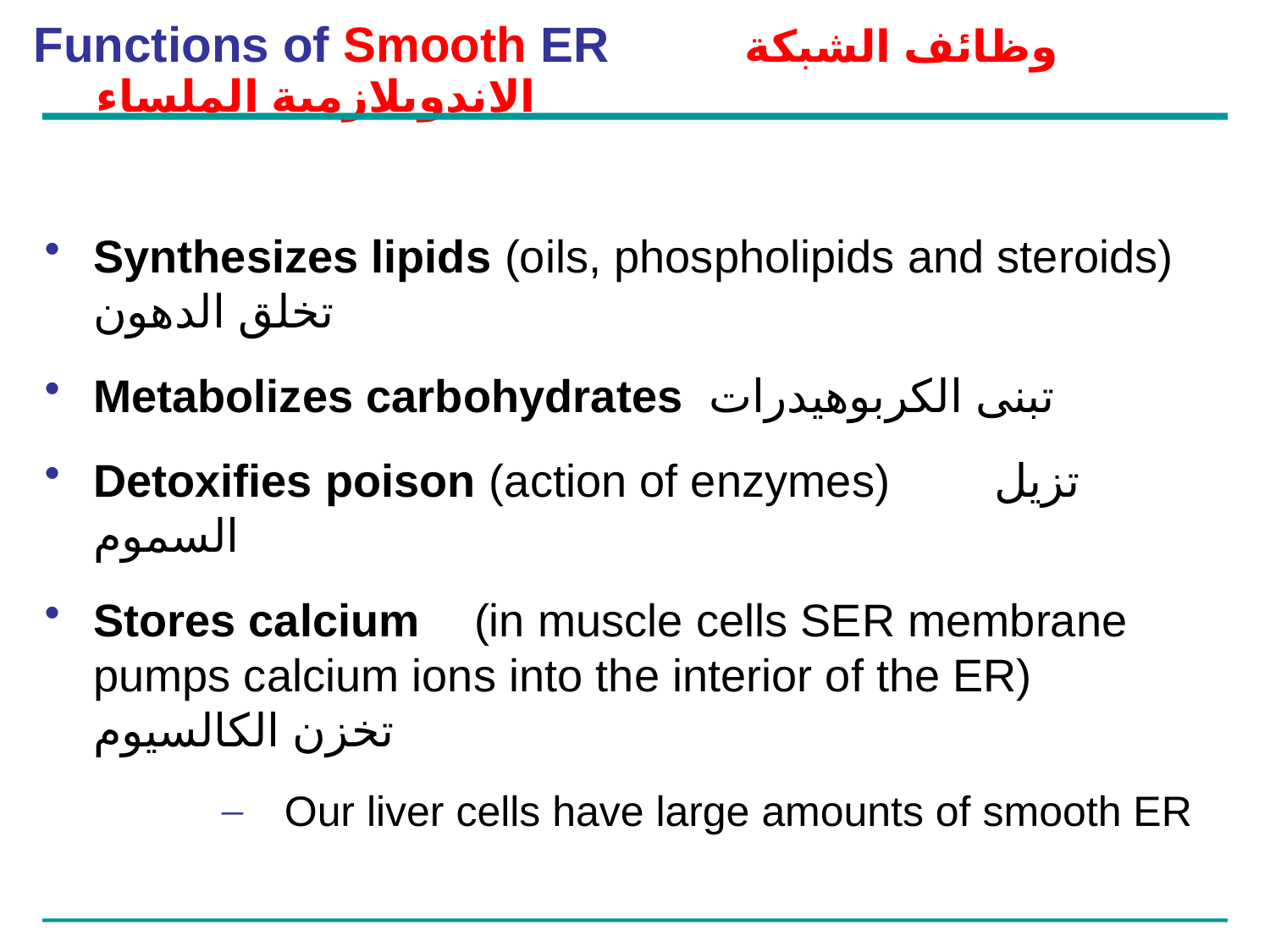

# Functions of Smooth ER	 وظائف الشبكة الاندوبلازمية الملساء

Synthesizes lipids (oils, phospholipids and steroids) تخلق الدهون
Metabolizes carbohydrates  تبنى الكربوهيدرات
Detoxifies poison (action of enzymes)	 تزيل السموم
Stores calcium  	(in muscle cells SER membrane pumps calcium ions into the interior of the ER)	تخزن الكالسيوم
Our liver cells have large amounts of smooth ER